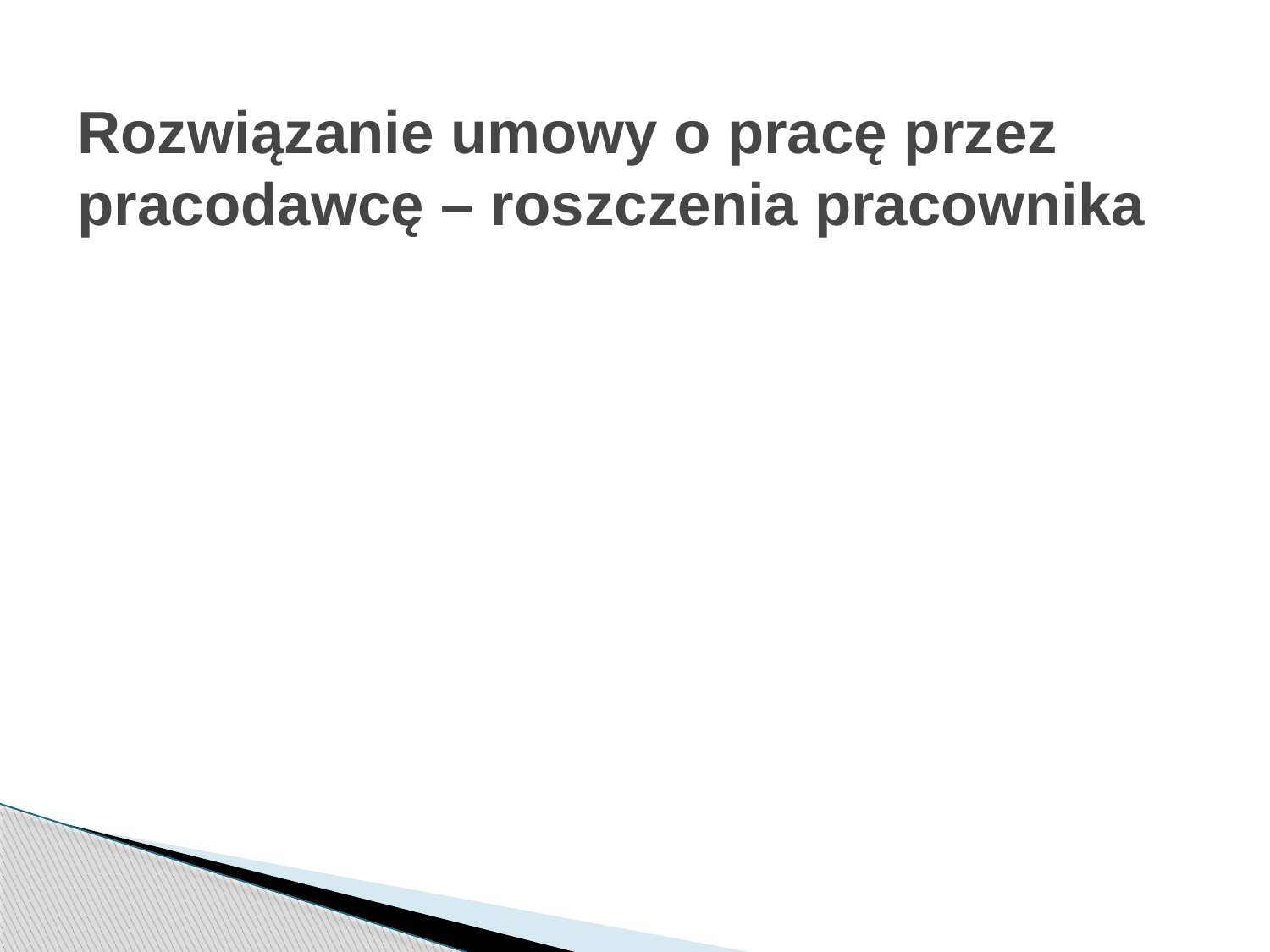

# Rozwiązanie umowy o pracę przez pracodawcę – roszczenia pracownika